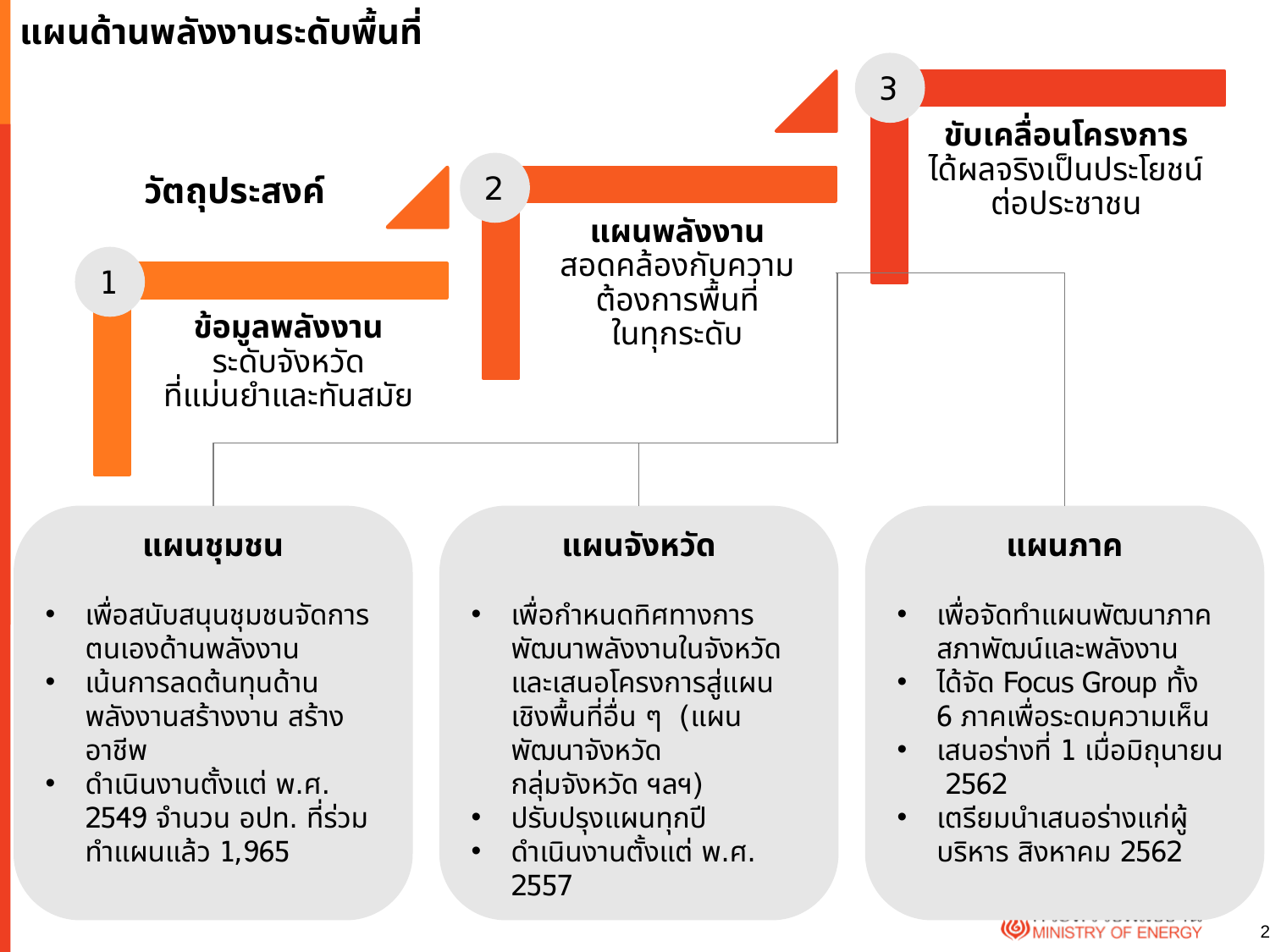

แผนด้านพลังงานระดับพื้นที่
3
2
1

ขับเคลื่อนโครงการ
ได้ผลจริงเป็นประโยชน์
ต่อประชาชน

แผนพลังงาน
สอดคล้องกับความต้องการพื้นที่
ในทุกระดับ
ข้อมูลพลังงาน
ระดับจังหวัด
ที่แม่นยำและทันสมัย
วัตถุประสงค์
แผนชุมชน

เพื่อสนับสนุนชุมชนจัดการตนเองด้านพลังงาน
เน้นการลดต้นทุนด้านพลังงานสร้างงาน สร้างอาชีพ
ดำเนินงานตั้งแต่ พ.ศ. 2549 จำนวน อปท. ที่ร่วมทำแผนแล้ว 1,965

แผนจังหวัด

เพื่อกำหนดทิศทางการพัฒนาพลังงานในจังหวัดและเสนอโครงการสู่แผนเชิงพื้นที่อื่น ๆ  (แผนพัฒนาจังหวัด
กลุ่มจังหวัด ฯลฯ)
ปรับปรุงแผนทุกปี
ดำเนินงานตั้งแต่ พ.ศ. 2557
แผนภาค

เพื่อจัดทำแผนพัฒนาภาคสภาพัฒน์และพลังงาน
ได้จัด Focus Group ทั้ง
6 ภาคเพื่อระดมความเห็น
เสนอร่างที่ 1 เมื่อมิถุนายน 2562
เตรียมนำเสนอร่างแก่ผู้บริหาร สิงหาคม 2562